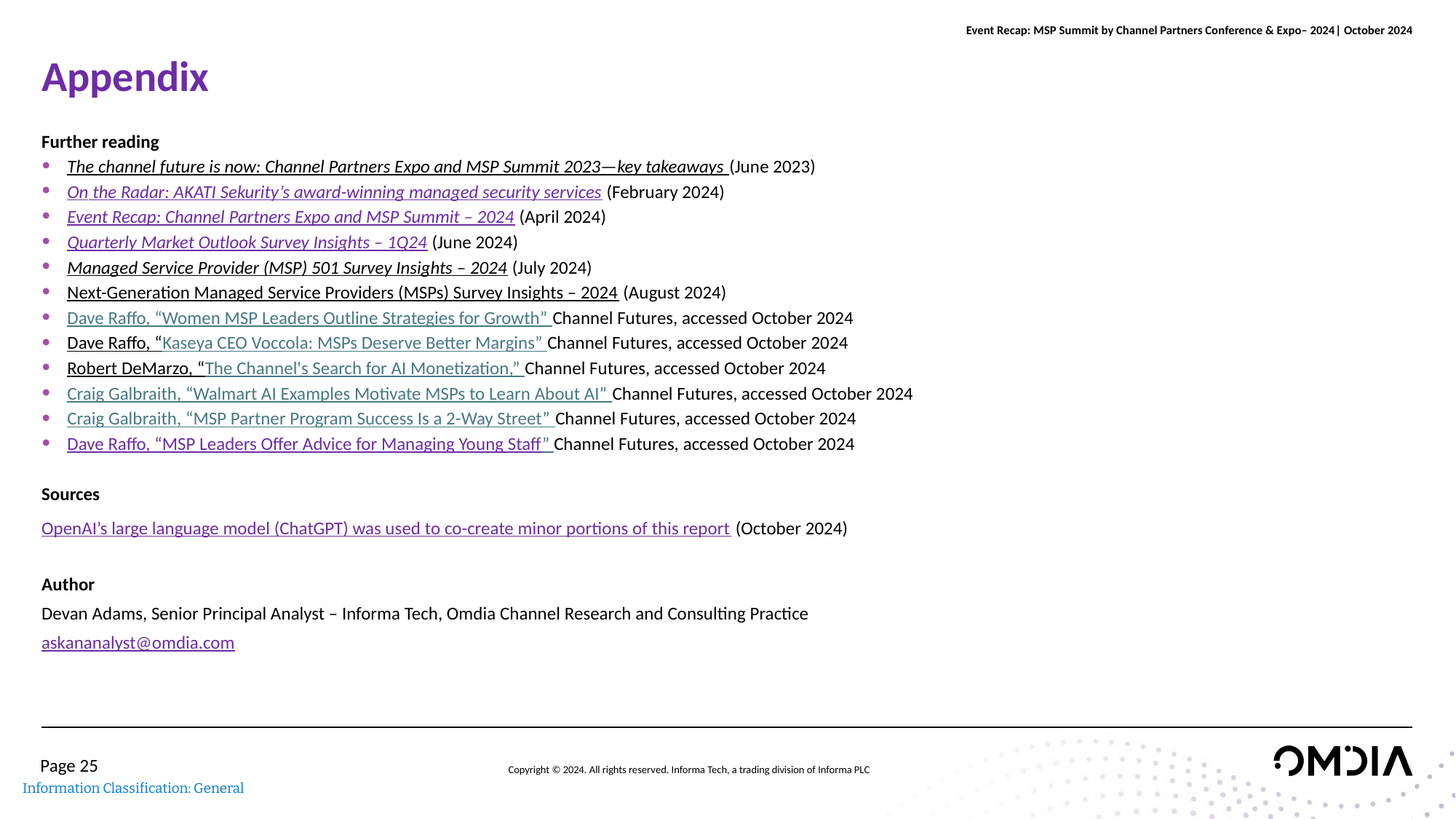

# Appendix
Further reading
The channel future is now: Channel Partners Expo and MSP Summit 2023—key takeaways (June 2023)
On the Radar: AKATI Sekurity’s award-winning managed security services (February 2024)
Event Recap: Channel Partners Expo and MSP Summit – 2024 (April 2024)
Quarterly Market Outlook Survey Insights – 1Q24 (June 2024)
Managed Service Provider (MSP) 501 Survey Insights – 2024 (July 2024)
Next-Generation Managed Service Providers (MSPs) Survey Insights – 2024 (August 2024)
Dave Raffo, “Women MSP Leaders Outline Strategies for Growth” Channel Futures, accessed October 2024
Dave Raffo, “Kaseya CEO Voccola: MSPs Deserve Better Margins” Channel Futures, accessed October 2024
Robert DeMarzo, “The Channel's Search for AI Monetization,” Channel Futures, accessed October 2024
Craig Galbraith, “Walmart AI Examples Motivate MSPs to Learn About AI” Channel Futures, accessed October 2024
Craig Galbraith, “MSP Partner Program Success Is a 2-Way Street” Channel Futures, accessed October 2024
Dave Raffo, “MSP Leaders Offer Advice for Managing Young Staff” Channel Futures, accessed October 2024
Sources
OpenAI’s large language model (ChatGPT) was used to co-create minor portions of this report (October 2024)
Author
Devan Adams, Senior Principal Analyst – Informa Tech, Omdia Channel Research and Consulting Practice
askananalyst@omdia.com